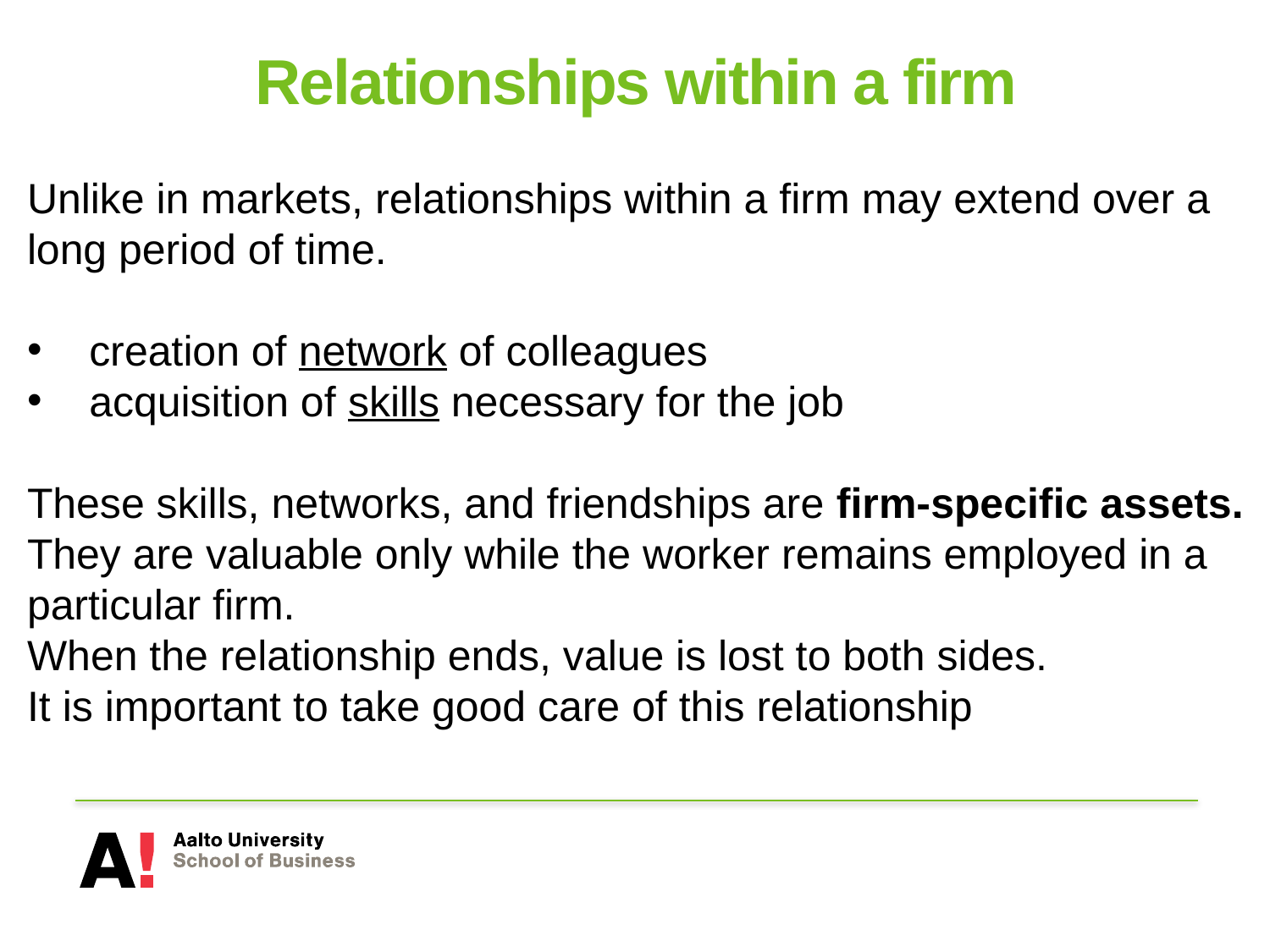

# Relationships within a firm
Unlike in markets, relationships within a firm may extend over a long period of time.

    creation of network of colleagues
    acquisition of skills necessary for the job

These skills, networks, and friendships are firm-specific assets.
They are valuable only while the worker remains employed in a particular firm.
When the relationship ends, value is lost to both sides.
It is important to take good care of this relationship